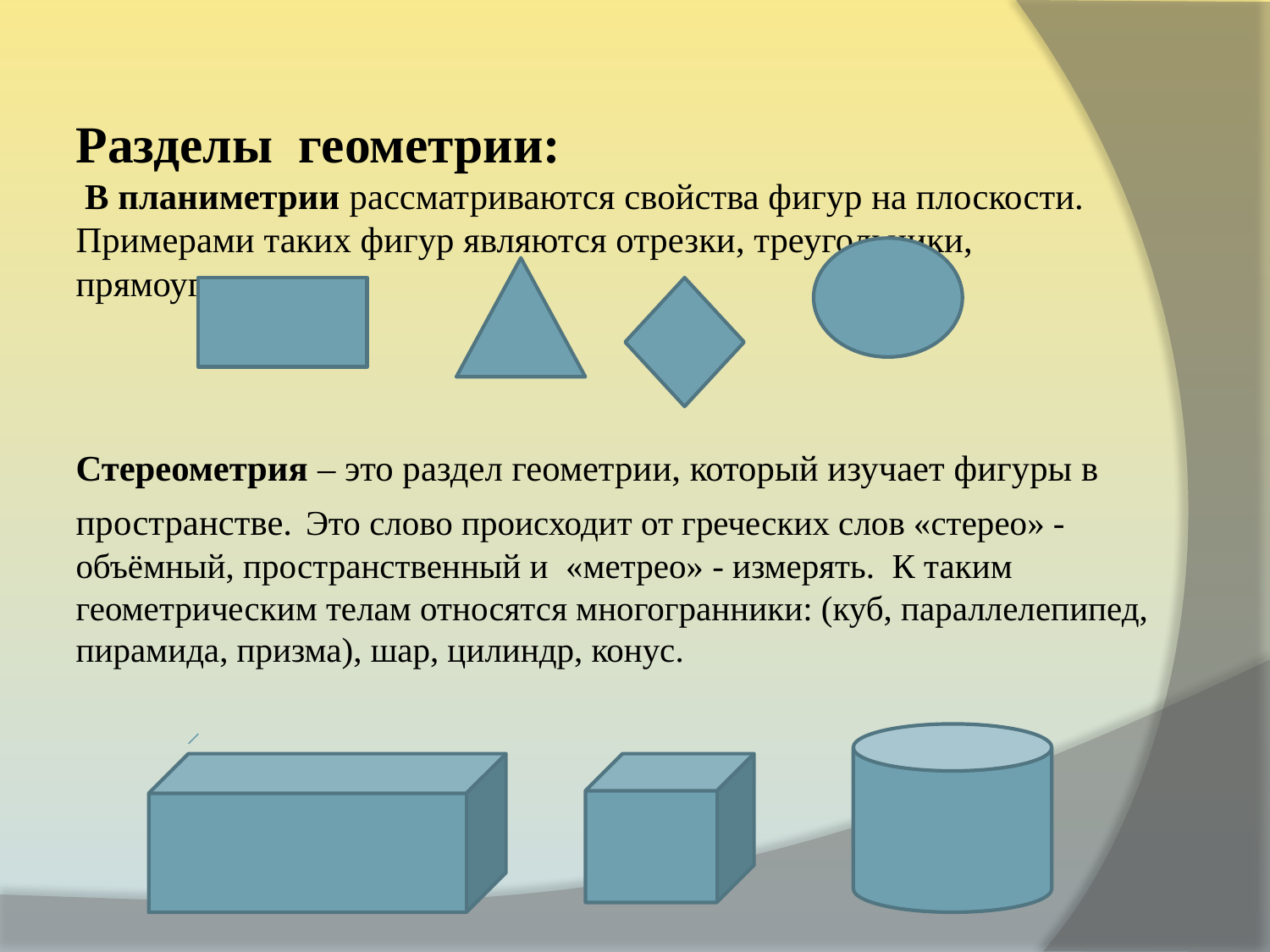

# Разделы  геометрии: В планиметрии рассматриваются свойства фигур на плоскости. Примерами таких фигур являются отрезки, треугольники, прямоугольники Стереометрия – это раздел геометрии, который изучает фигуры в пространстве. Это слово происходит от греческих слов «стерео» - объёмный, пространственный и  «метрео» - измерять.  К таким геометрическим телам относятся многогранники: (куб, параллелепипед, пирамида, призма), шар, цилиндр, конус.